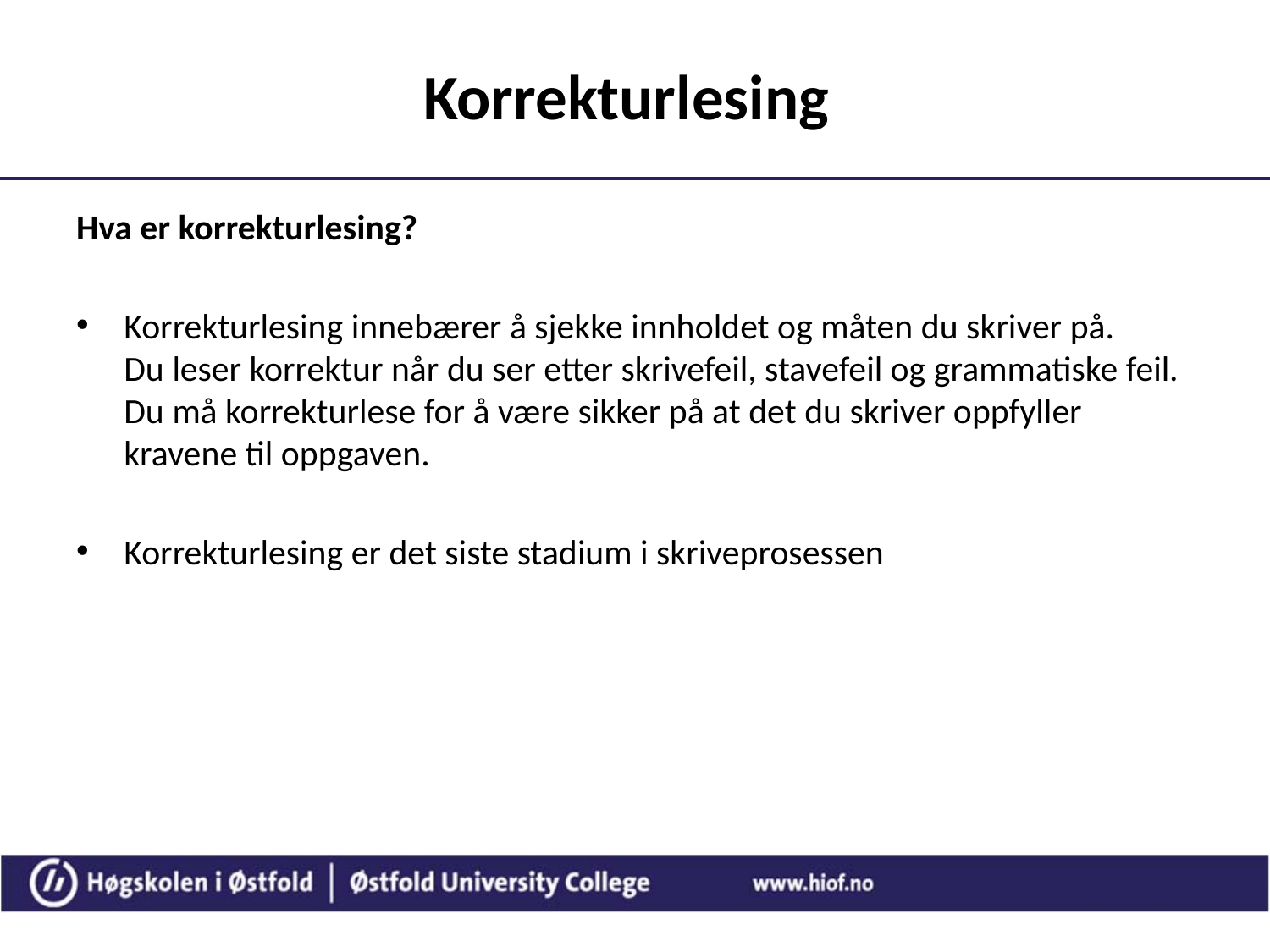

# Korrekturlesing
Hva er korrekturlesing?

Korrekturlesing innebærer å sjekke innholdet og måten du skriver på.
Du leser korrektur når du ser etter skrivefeil, stavefeil og grammatiske feil. Du må korrekturlese for å være sikker på at det du skriver oppfyller kravene til oppgaven.

Korrekturlesing er det siste stadium i skriveprosessen